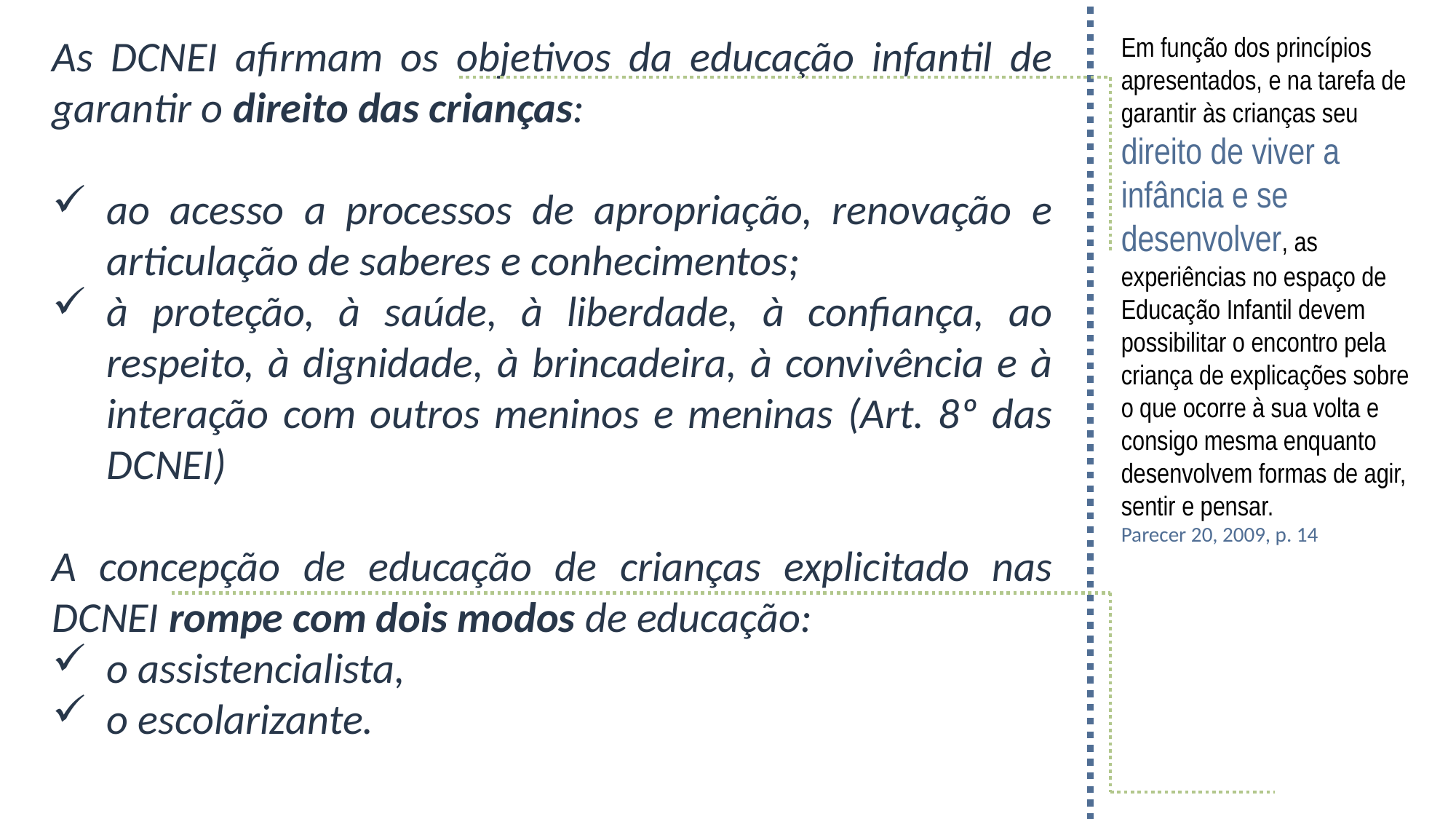

As DCNEI afirmam os objetivos da educação infantil de garantir o direito das crianças:

ao acesso a processos de apropriação, renovação e articulação de saberes e conhecimentos;
à proteção, à saúde, à liberdade, à confiança, ao respeito, à dignidade, à brincadeira, à convivência e à interação com outros meninos e meninas (Art. 8º das DCNEI)

A concepção de educação de crianças explicitado nas DCNEI rompe com dois modos de educação:
o assistencialista,
o escolarizante.
Em função dos princípios apresentados, e na tarefa de garantir às crianças seu direito de viver a infância e se desenvolver, as experiências no espaço de Educação Infantil devem possibilitar o encontro pela criança de explicações sobre o que ocorre à sua volta e consigo mesma enquanto desenvolvem formas de agir, sentir e pensar.
Parecer 20, 2009, p. 14